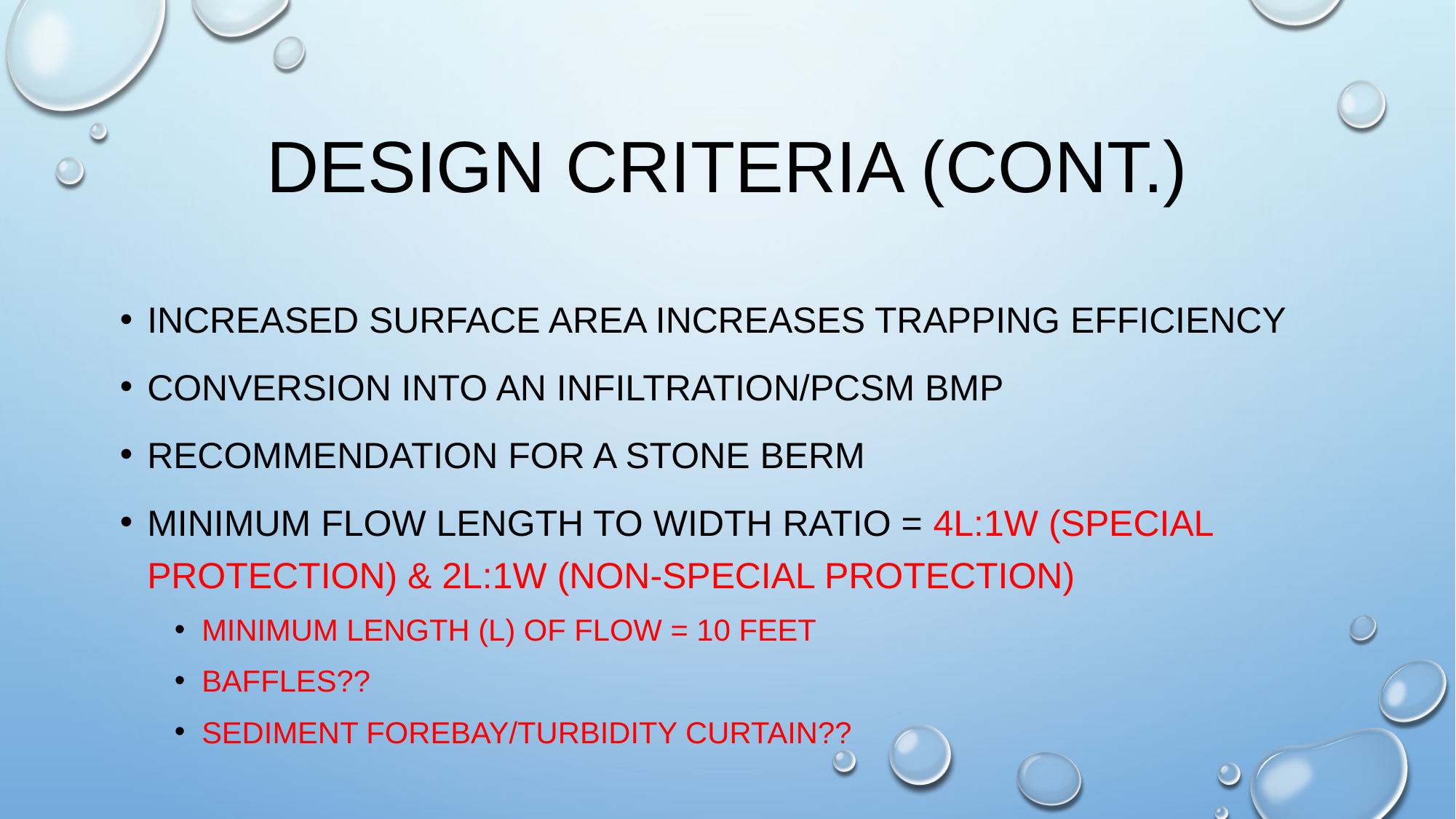

# Design criteria (cont.)
Increased surface area increases trapping efficiency
conversion into an infiltration/PCSM BMP
Recommendation for a Stone berm
Minimum flow length to width ratio = 4L:1w (special protection) & 2L:1w (non-special protection)
Minimum length (l) of flow = 10 feet
Baffles??
Sediment forebay/turbidity curtain??